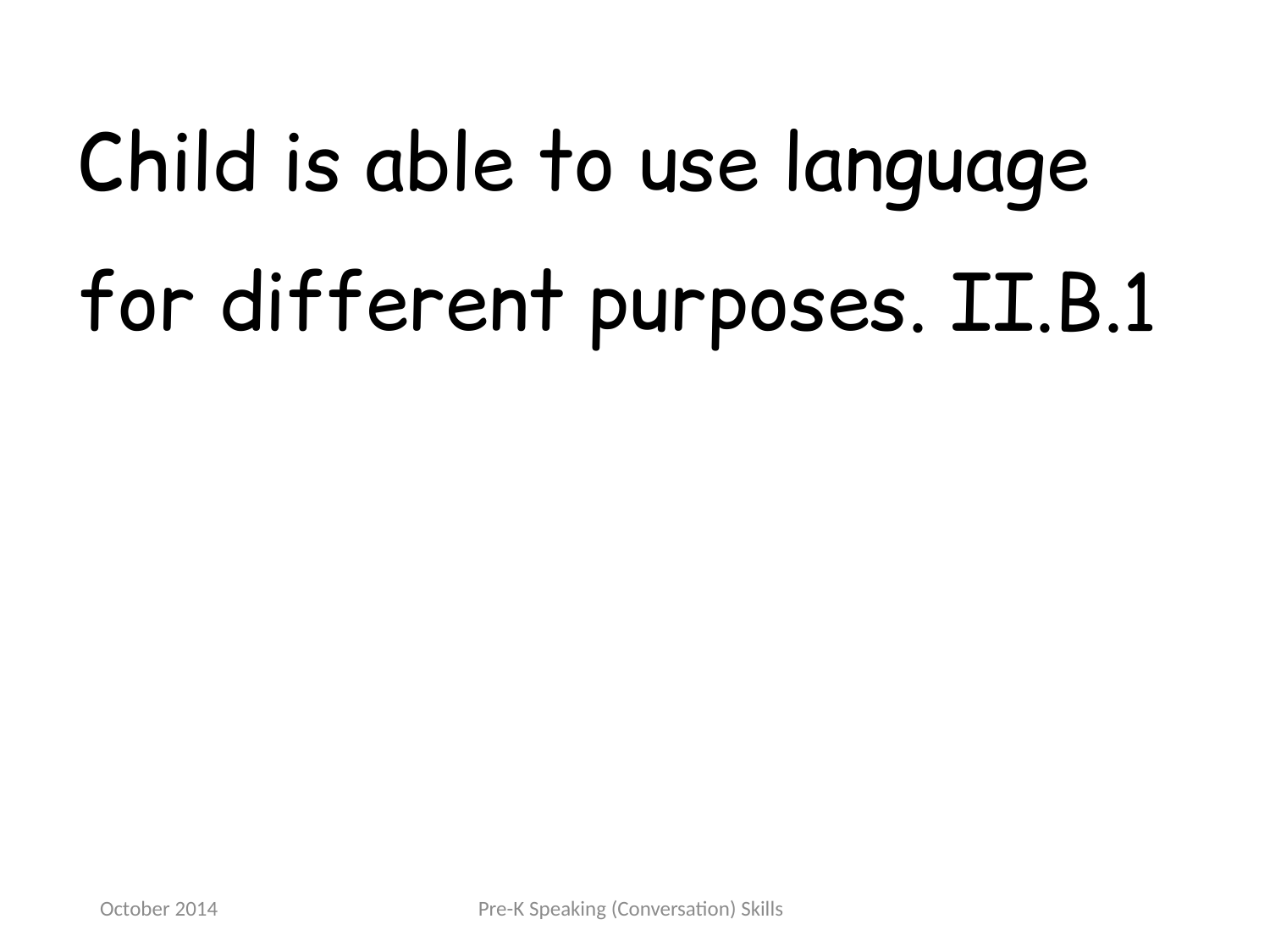

Child is able to use language for different purposes. II.B.1

October 2014
Pre-K Speaking (Conversation) Skills